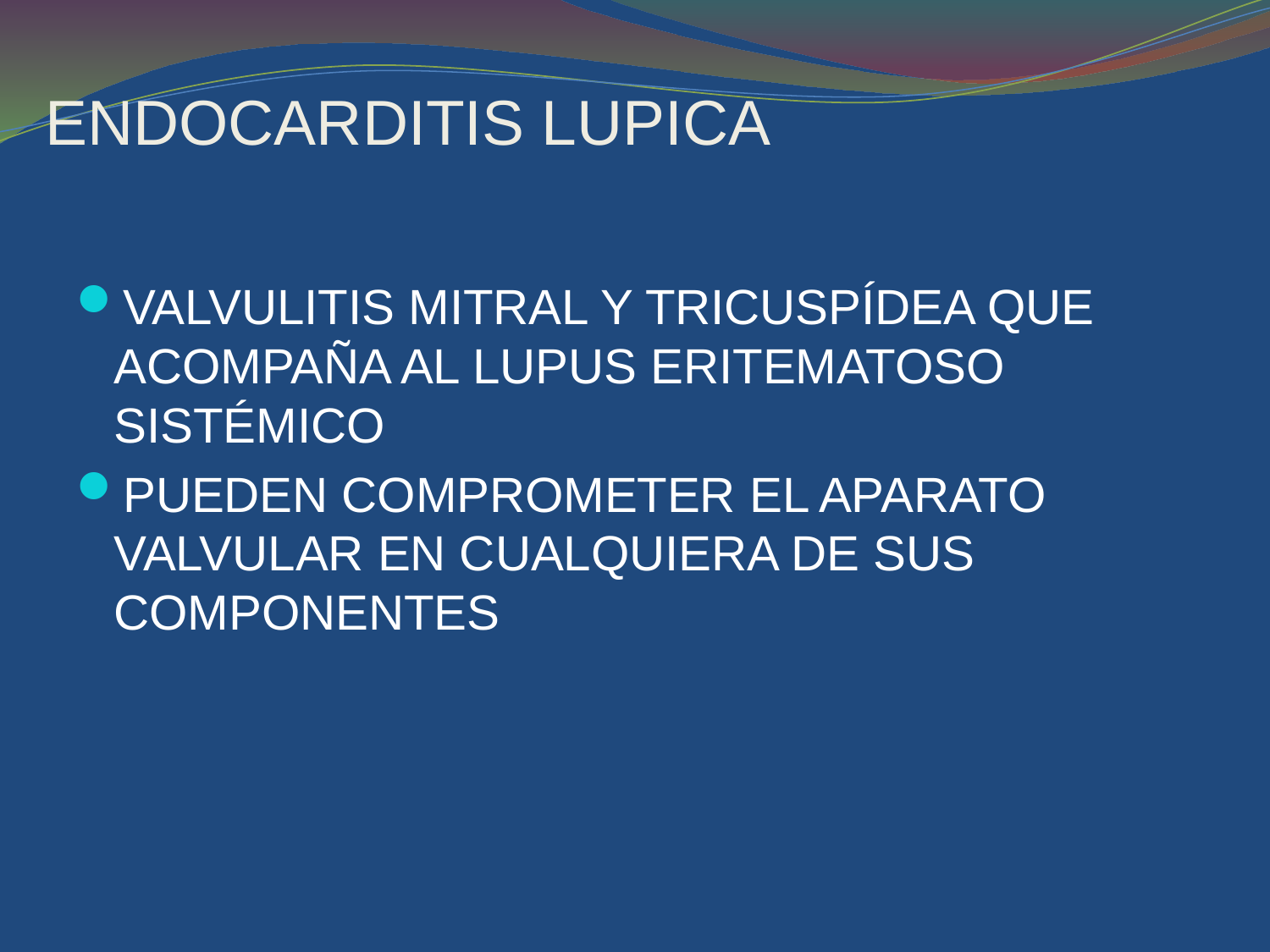

# ENDOCARDITIS LUPICA
VALVULITIS MITRAL Y TRICUSPÍDEA QUE ACOMPAÑA AL LUPUS ERITEMATOSO SISTÉMICO
PUEDEN COMPROMETER EL APARATO VALVULAR EN CUALQUIERA DE SUS COMPONENTES